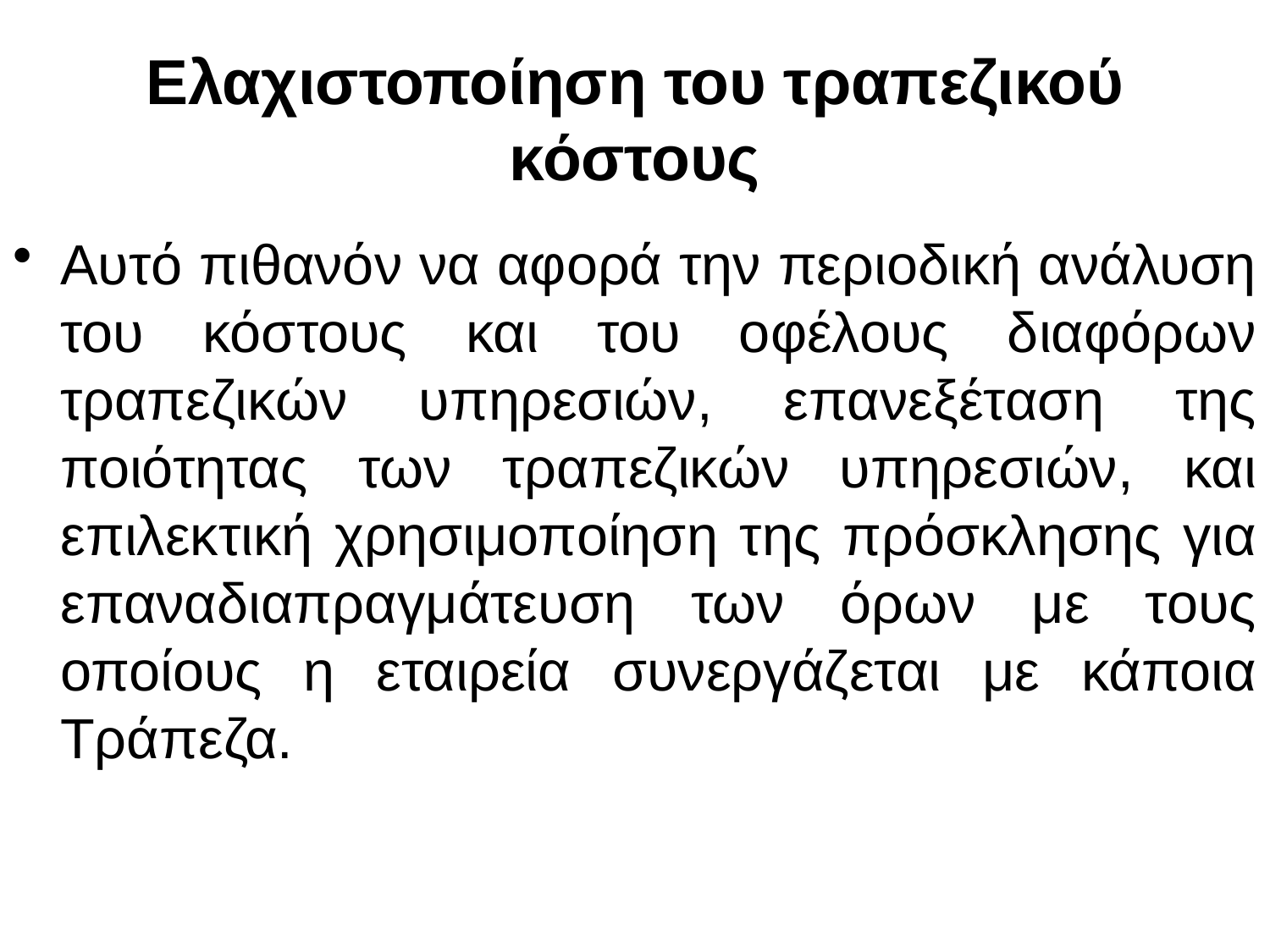

# Ελαχιστοποίηση του τραπεζικού κόστους
Αυτό πιθανόν να αφορά την περιοδική ανάλυση του κόστους και του οφέλους διαφόρων τραπεζικών υπηρεσιών, επανεξέταση της ποιότητας των τραπεζικών υπηρεσιών, και επιλεκτική χρησιμοποίηση της πρόσκλησης για επαναδιαπραγμάτευση των όρων με τους οποίους η εταιρεία συνεργάζεται με κάποια Τράπεζα.